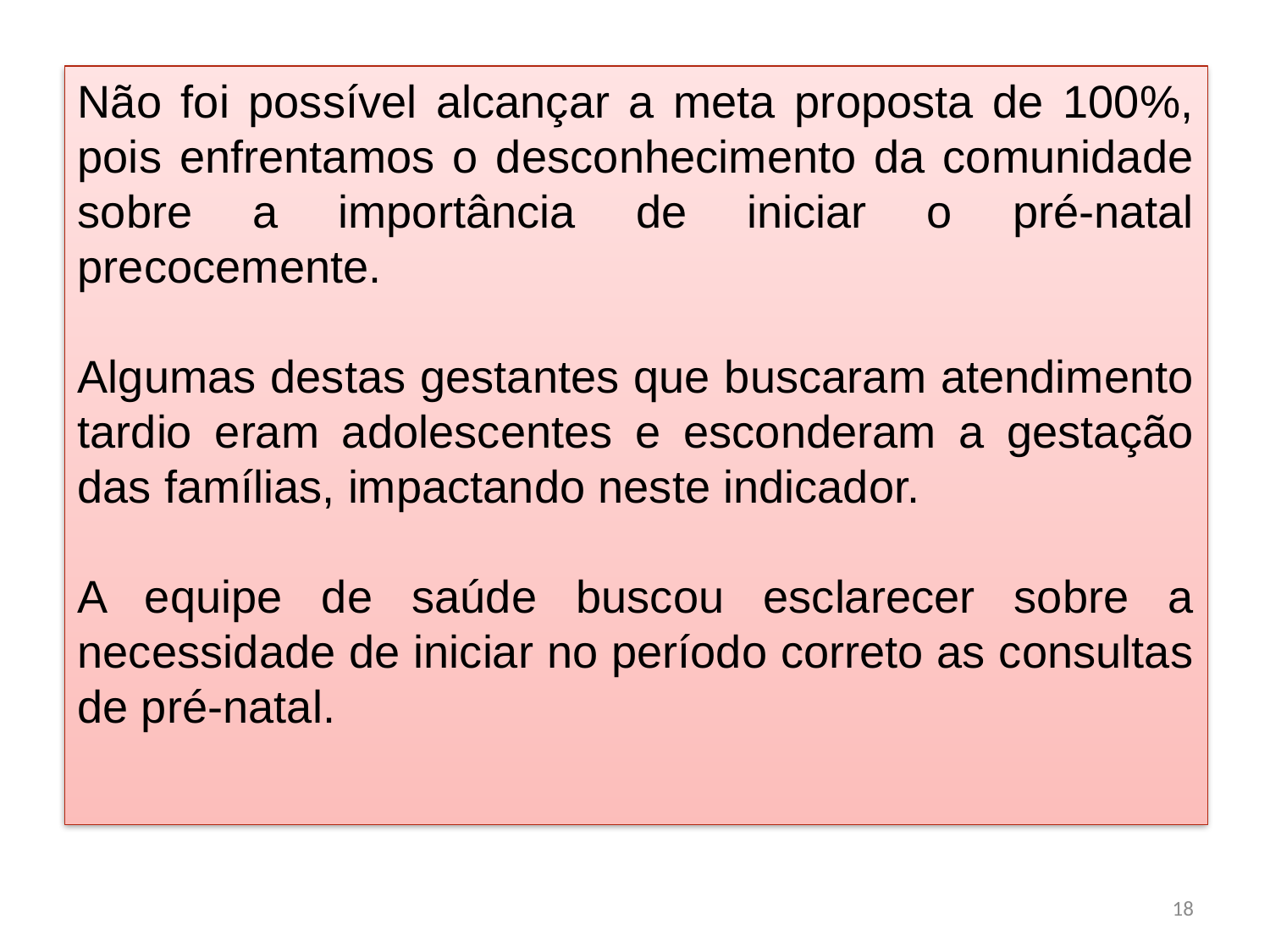

Não foi possível alcançar a meta proposta de 100%, pois enfrentamos o desconhecimento da comunidade sobre a importância de iniciar o pré-natal precocemente.

Algumas destas gestantes que buscaram atendimento tardio eram adolescentes e esconderam a gestação das famílias, impactando neste indicador.

A equipe de saúde buscou esclarecer sobre a necessidade de iniciar no período correto as consultas de pré-natal.
18